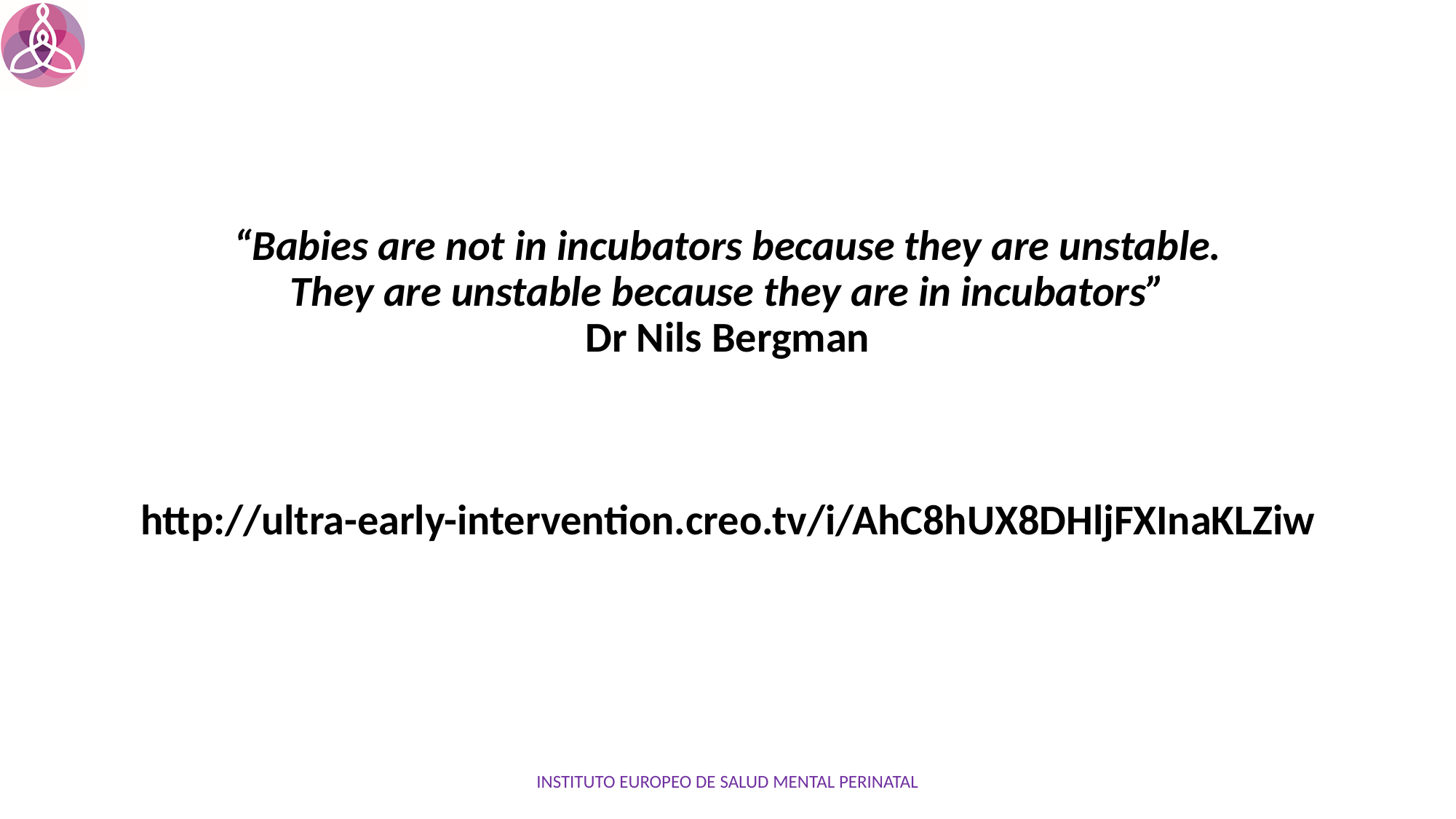

#
“Babies are not in incubators because they are unstable.
They are unstable because they are in incubators”
Dr Nils Bergman

http://ultra-early-intervention.creo.tv/i/AhC8hUX8DHljFXInaKLZiw

INSTITUTO EUROPEO DE SALUD MENTAL PERINATAL